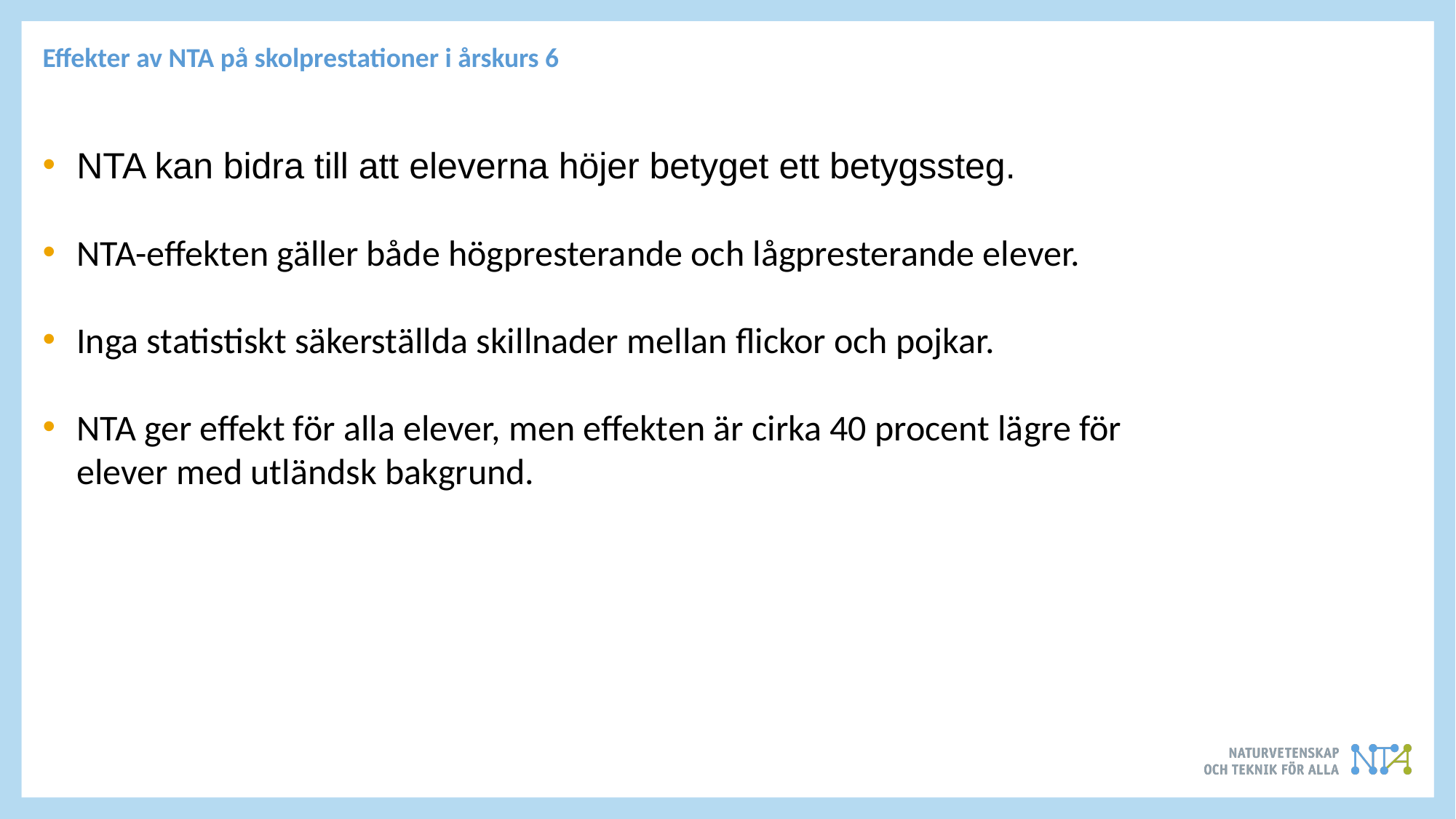

Effekter av NTA på skolprestationer i årskurs 6
NTA kan bidra till att eleverna höjer betyget ett betygssteg.

NTA-effekten gäller både högpresterande och lågpresterande elever.
Inga statistiskt säkerställda skillnader mellan flickor och pojkar.
NTA ger effekt för alla elever, men effekten är cirka 40 procent lägre för elever med utländsk bakgrund.